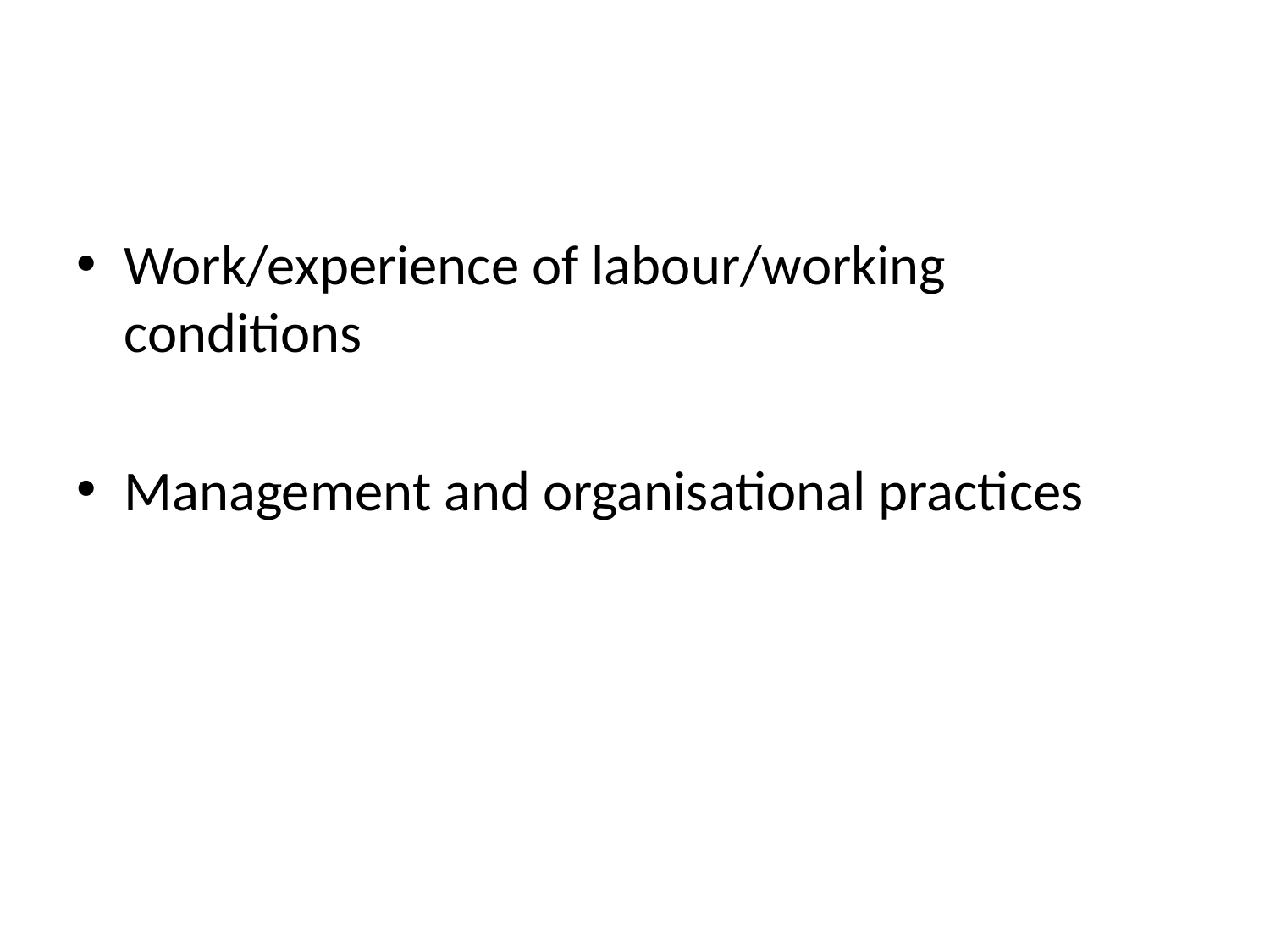

#
Work/experience of labour/working conditions

Management and organisational practices